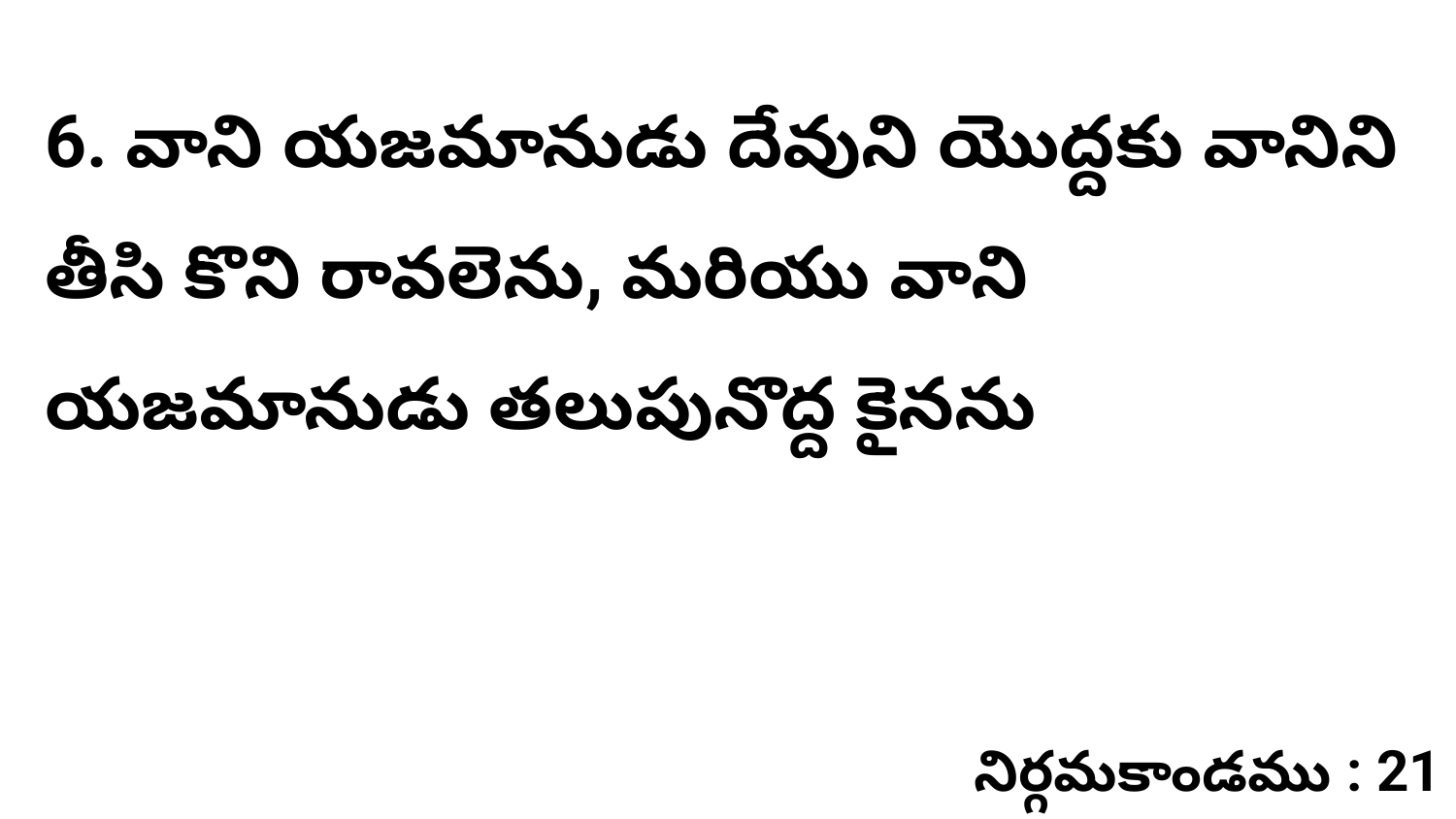

6. వాని యజమానుడు దేవుని యొద్దకు వానిని తీసి కొని రావలెను, మరియు వాని యజమానుడు తలుపునొద్ద కైనను
నిర్గమకాండము : 21